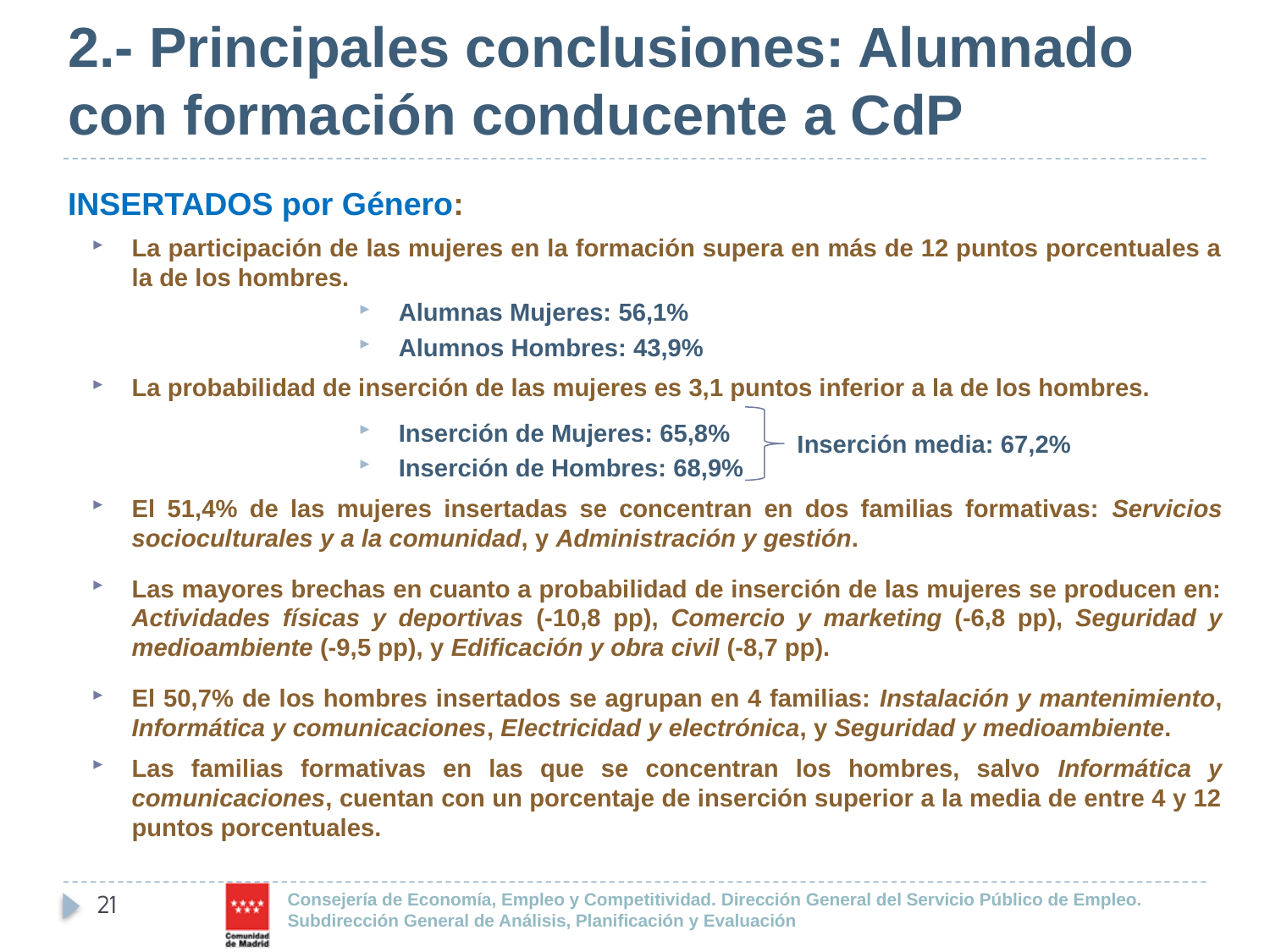

# 2.- Principales conclusiones: Alumnado con formación conducente a CdP
INSERTADOS por Género:
La participación de las mujeres en la formación supera en más de 12 puntos porcentuales a la de los hombres.
Alumnas Mujeres: 56,1%
Alumnos Hombres: 43,9%
La probabilidad de inserción de las mujeres es 3,1 puntos inferior a la de los hombres.
Inserción de Mujeres: 65,8%
Inserción de Hombres: 68,9%
El 51,4% de las mujeres insertadas se concentran en dos familias formativas: Servicios socioculturales y a la comunidad, y Administración y gestión.
Las mayores brechas en cuanto a probabilidad de inserción de las mujeres se producen en: Actividades físicas y deportivas (-10,8 pp), Comercio y marketing (-6,8 pp), Seguridad y medioambiente (-9,5 pp), y Edificación y obra civil (-8,7 pp).
El 50,7% de los hombres insertados se agrupan en 4 familias: Instalación y mantenimiento, Informática y comunicaciones, Electricidad y electrónica, y Seguridad y medioambiente.
Las familias formativas en las que se concentran los hombres, salvo Informática y comunicaciones, cuentan con un porcentaje de inserción superior a la media de entre 4 y 12 puntos porcentuales.

Inserción media: 67,2%
21